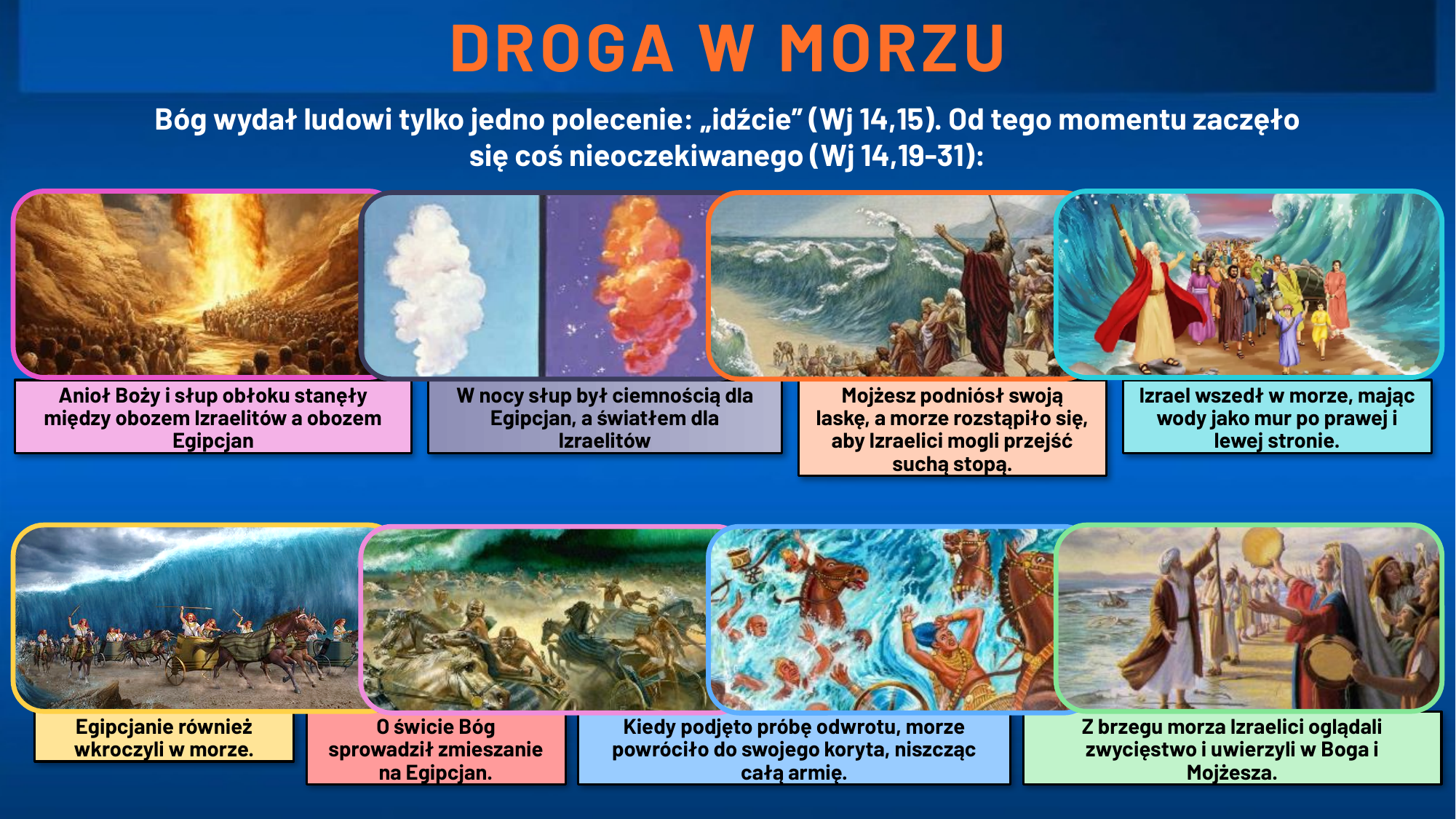

DROGA W MORZU
Bóg wydał ludowi tylko jedno polecenie: „idźcie” (Wj 14,15). Od tego momentu zaczęło się coś nieoczekiwanego (Wj 14,19-31):

Anioł Boży i słup obłoku stanęły między obozem Izraelitów a obozem Egipcjan
W nocy słup był ciemnością dla Egipcjan, a światłem dla Izraelitów
Mojżesz podniósł swoją laskę, a morze rozstąpiło się, aby Izraelici mogli przejść suchą stopą.
Izrael wszedł w morze, mając wody jako mur po prawej i lewej stronie.

Egipcjanie również wkroczyli w morze.
O świcie Bóg sprowadził zmieszanie na Egipcjan.
Kiedy podjęto próbę odwrotu, morze powróciło do swojego koryta, niszcząc całą armię.
Z brzegu morza Izraelici oglądali zwycięstwo i uwierzyli w Boga i Mojżesza.